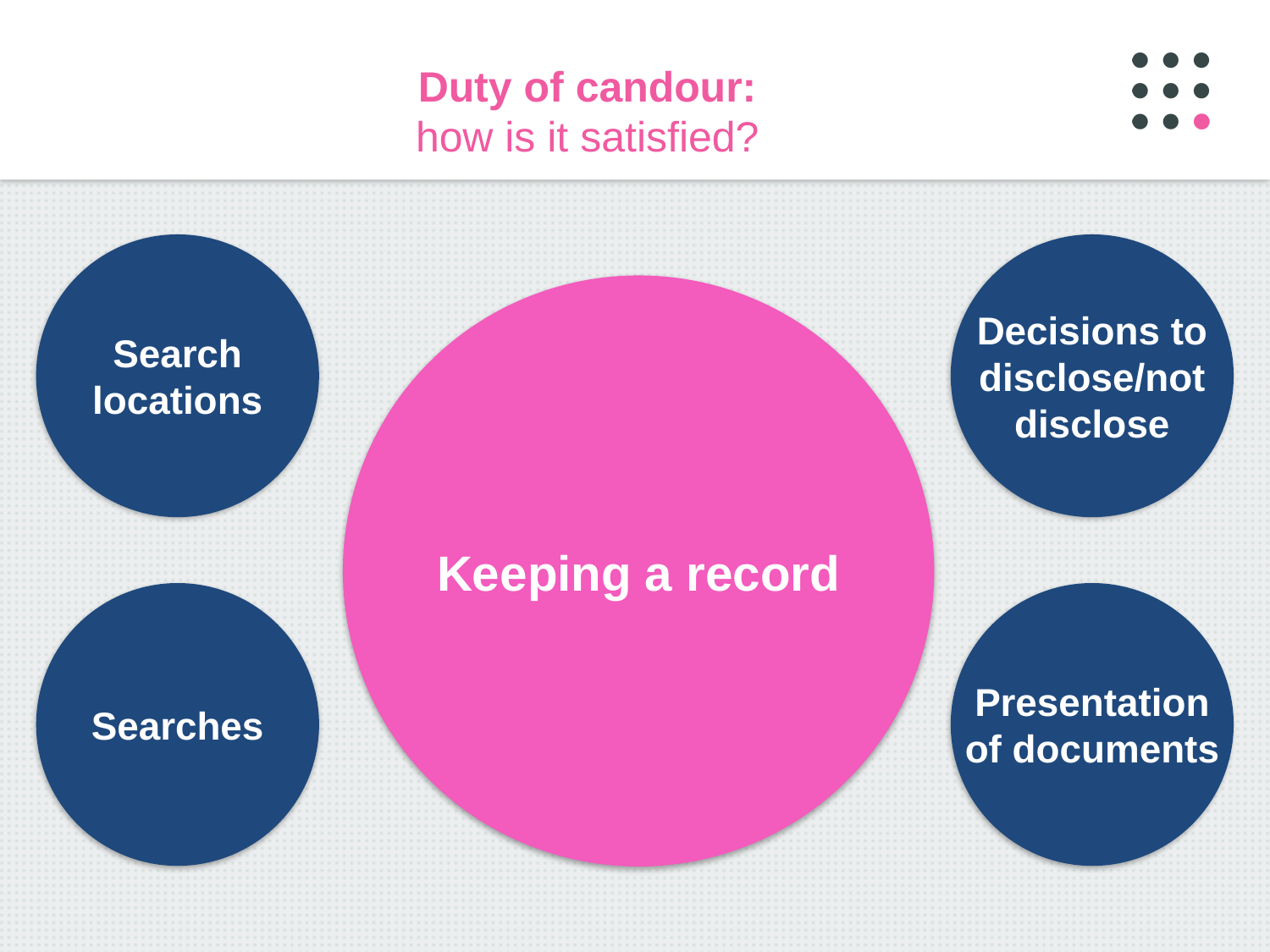

# Duty of candour: how is it satisfied?

Search locations

Decisions to disclose/not disclose

Keeping a record

Searches

Presentation of documents